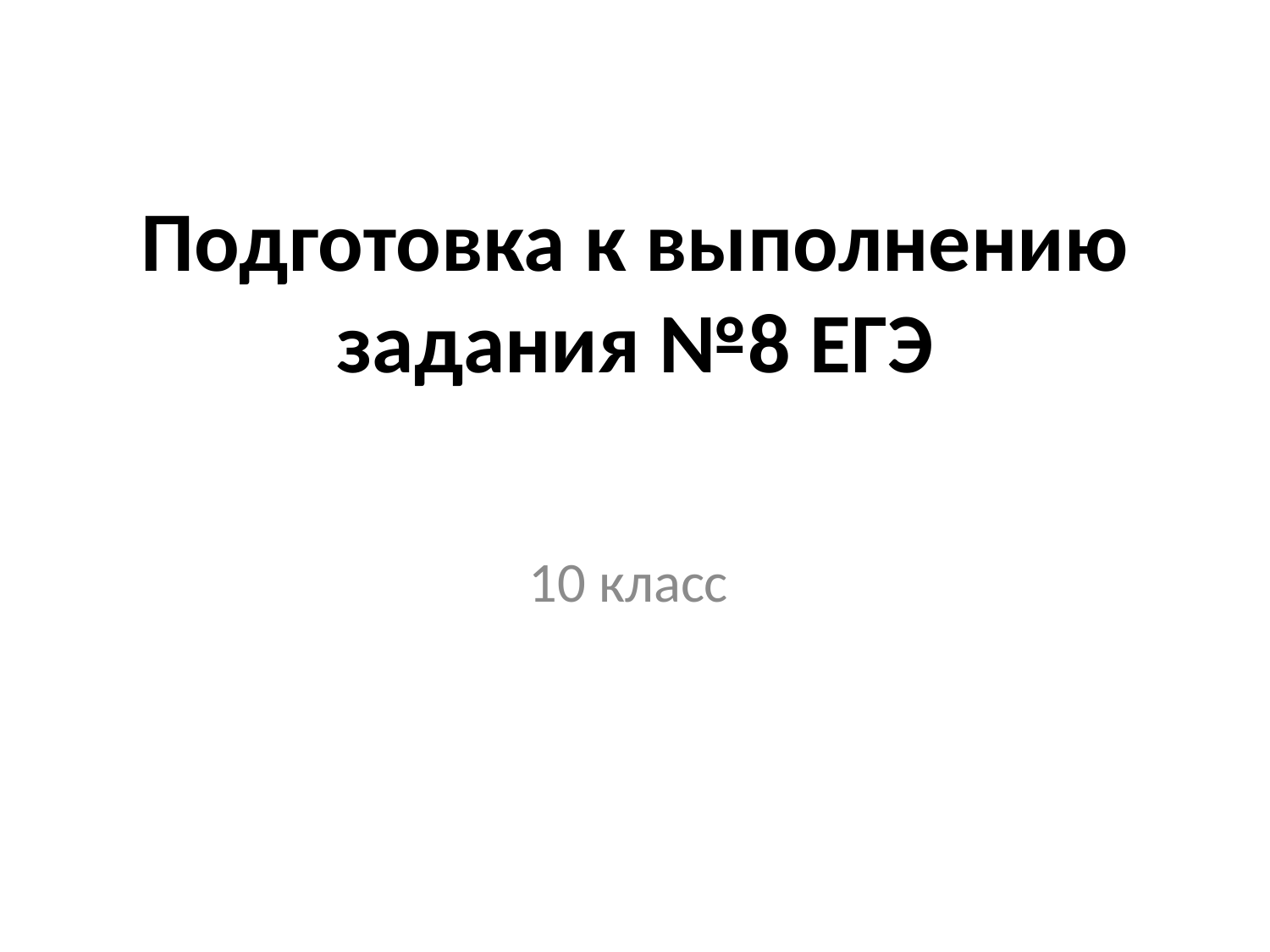

# Подготовка к выполнению задания №8 ЕГЭ
10 класс